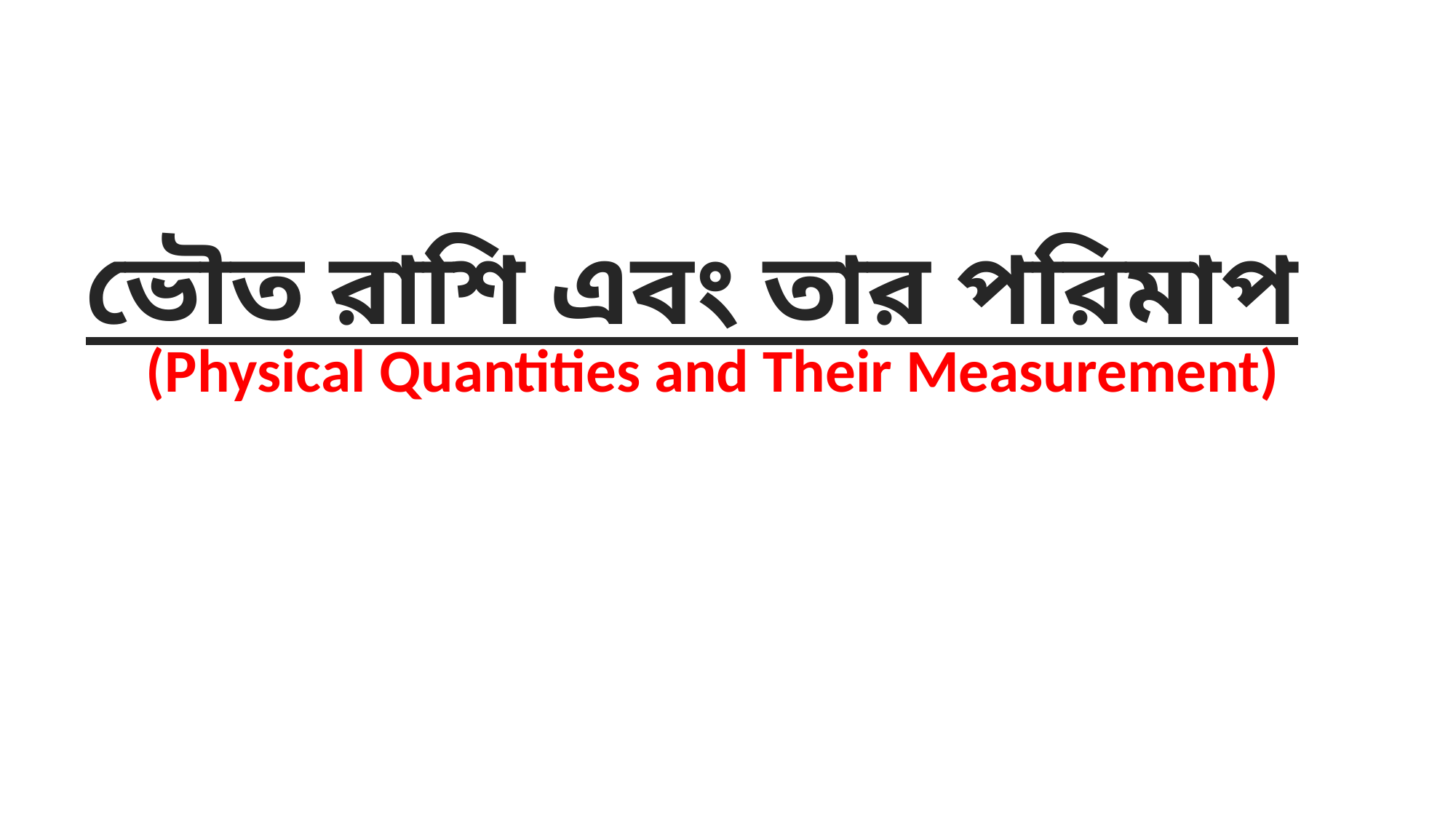

ভৌত রাশি এবং তার পরিমাপ
(Physical Quantities and Their Measurement)